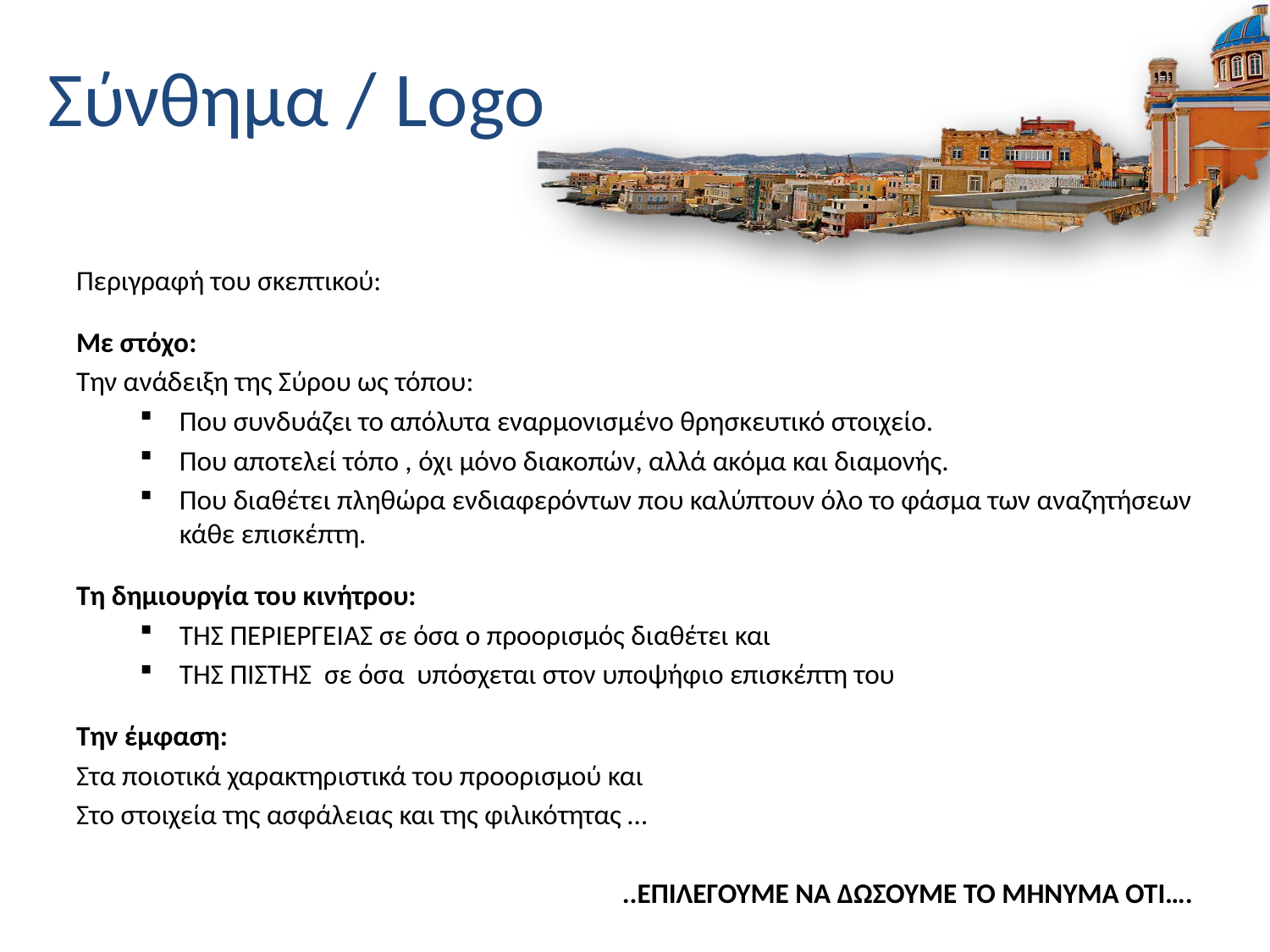

# Σύνθημα / Logo
Περιγραφή του σκεπτικού:

Με στόχο:
Την ανάδειξη της Σύρου ως τόπου:
Που συνδυάζει το απόλυτα εναρμονισμένο θρησκευτικό στοιχείο.
Που αποτελεί τόπο , όχι μόνο διακοπών, αλλά ακόμα και διαμονής.
Που διαθέτει πληθώρα ενδιαφερόντων που καλύπτουν όλο το φάσμα των αναζητήσεων κάθε επισκέπτη.

Τη δημιουργία του κινήτρου:
ΤΗΣ ΠΕΡΙΕΡΓΕΙΑΣ σε όσα ο προορισμός διαθέτει και
ΤΗΣ ΠΙΣΤΗΣ  σε όσα  υπόσχεται στον υποψήφιο επισκέπτη του

Την έμφαση:
Στα ποιοτικά χαρακτηριστικά του προορισμού και
Στο στοιχεία της ασφάλειας και της φιλικότητας …

..ΕΠΙΛΕΓΟΥΜΕ ΝΑ ΔΩΣΟΥΜΕ ΤΟ ΜΗΝΥΜΑ ΟΤΙ….